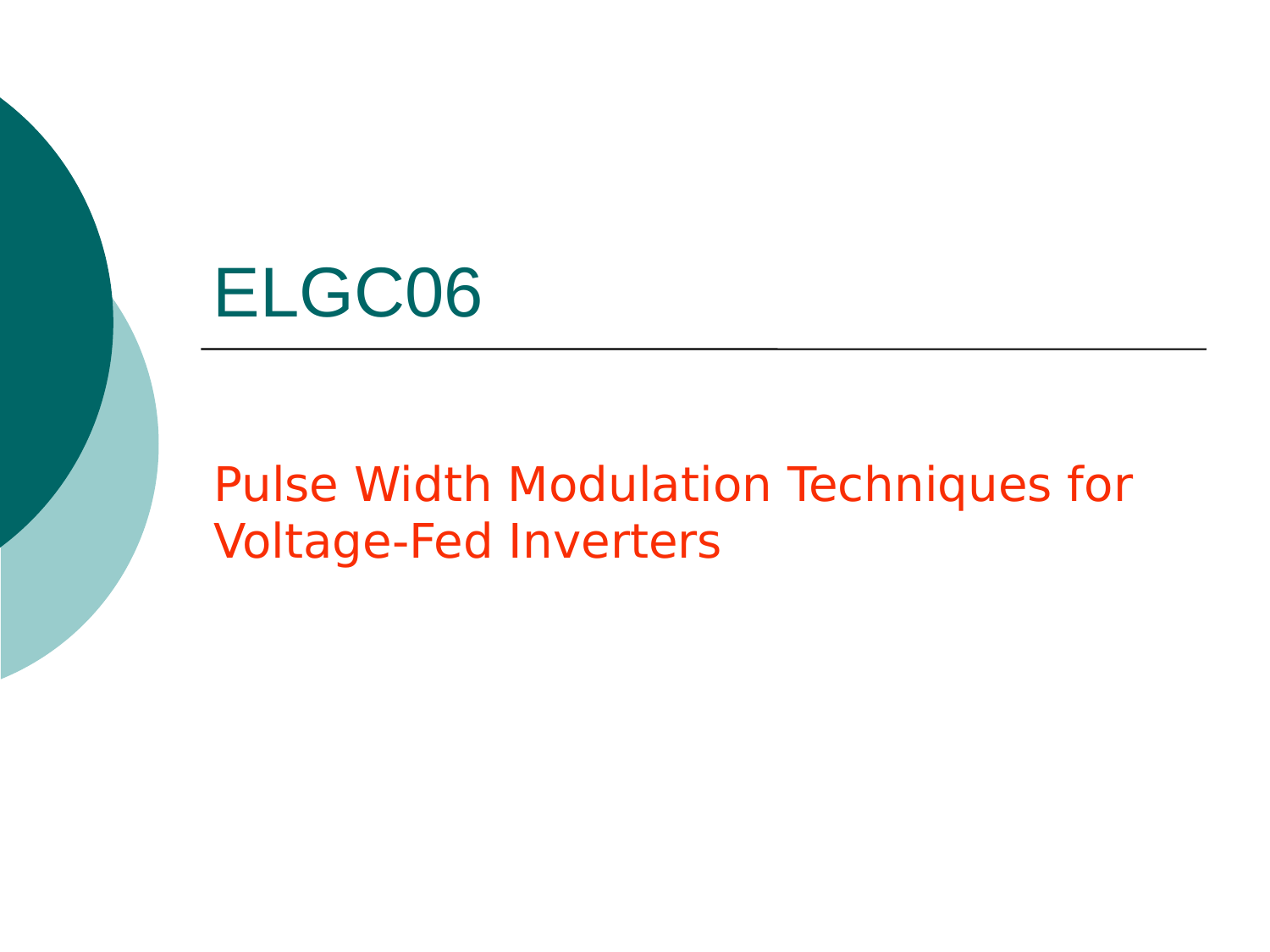

# ELGC06

Pulse Width Modulation Techniques for Voltage-Fed Inverters